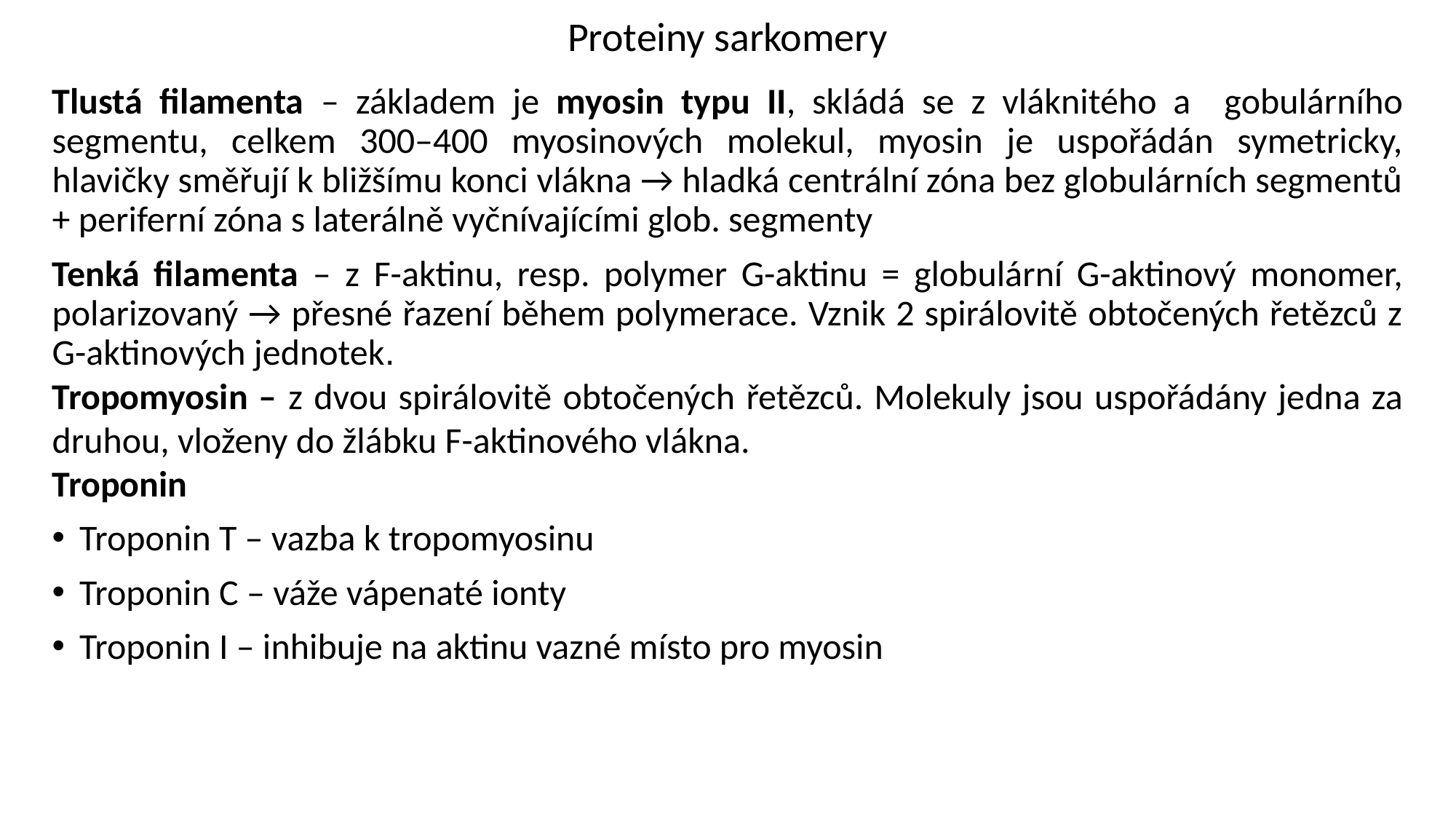

# Proteiny sarkomery
Tlustá filamenta – základem je myosin typu II, skládá se z vláknitého a  gobulárního segmentu, celkem 300–400 myosinových molekul, myosin je uspořádán symetricky, hlavičky směřují k bližšímu konci vlákna → hladká centrální zóna bez globulárních segmentů + periferní zóna s laterálně vyčnívajícími glob. segmenty
Tenká filamenta – z F-aktinu, resp. polymer G-aktinu = globulární G-aktinový monomer, polarizovaný → přesné řazení během polymerace. Vznik 2 spirálovitě obtočených řetězců z G-aktinových jednotek.
Tropomyosin – z dvou spirálovitě obtočených řetězců. Molekuly jsou uspořádány jedna za druhou, vloženy do žlábku F-aktinového vlákna.
Troponin
Troponin T – vazba k tropomyosinu
Troponin C – váže vápenaté ionty
Troponin I – inhibuje na aktinu vazné místo pro myosin